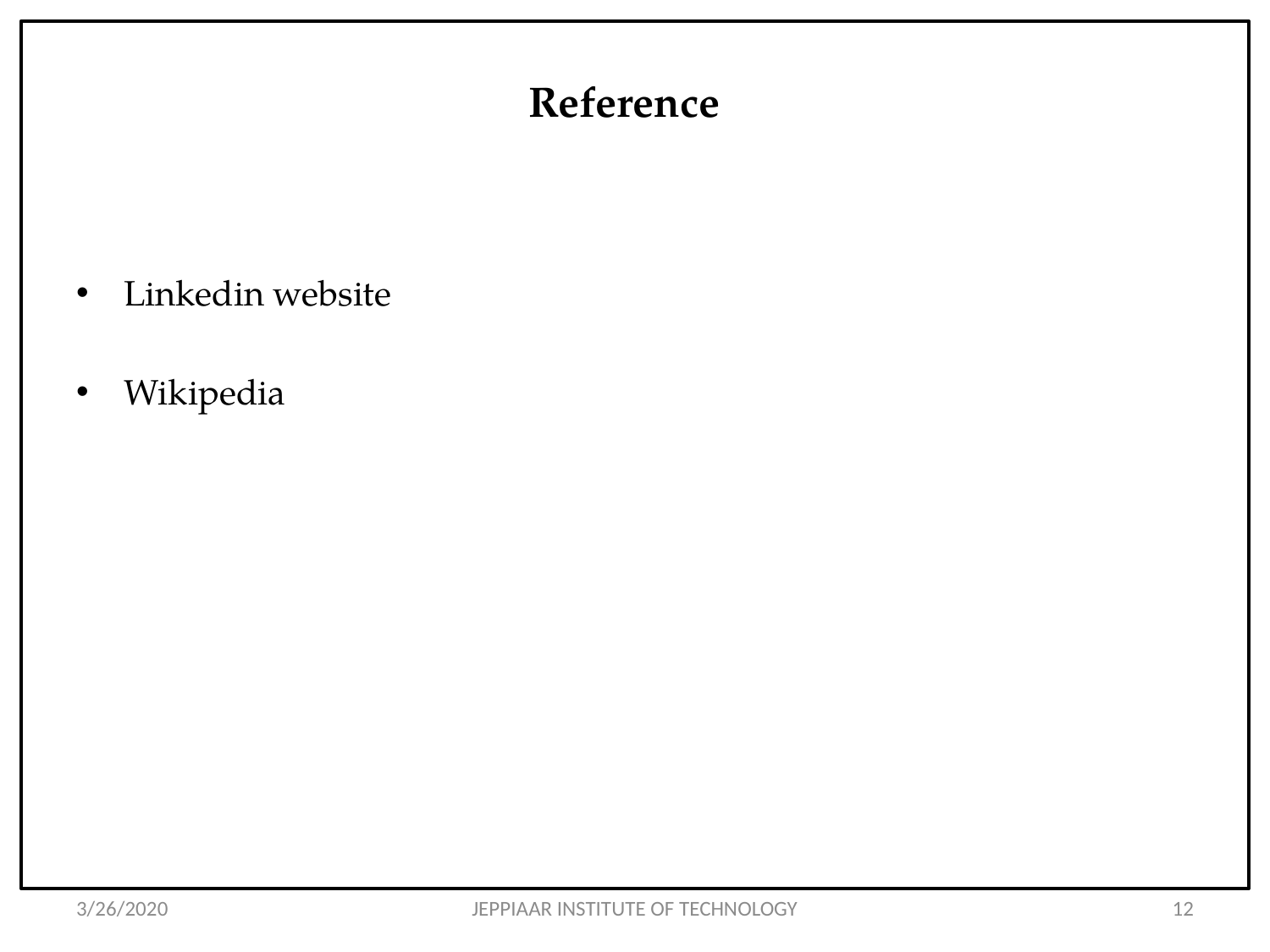

# Reference
Linkedin website

Wikipedia

3/26/2020
JEPPIAAR INSTITUTE OF TECHNOLOGY
12